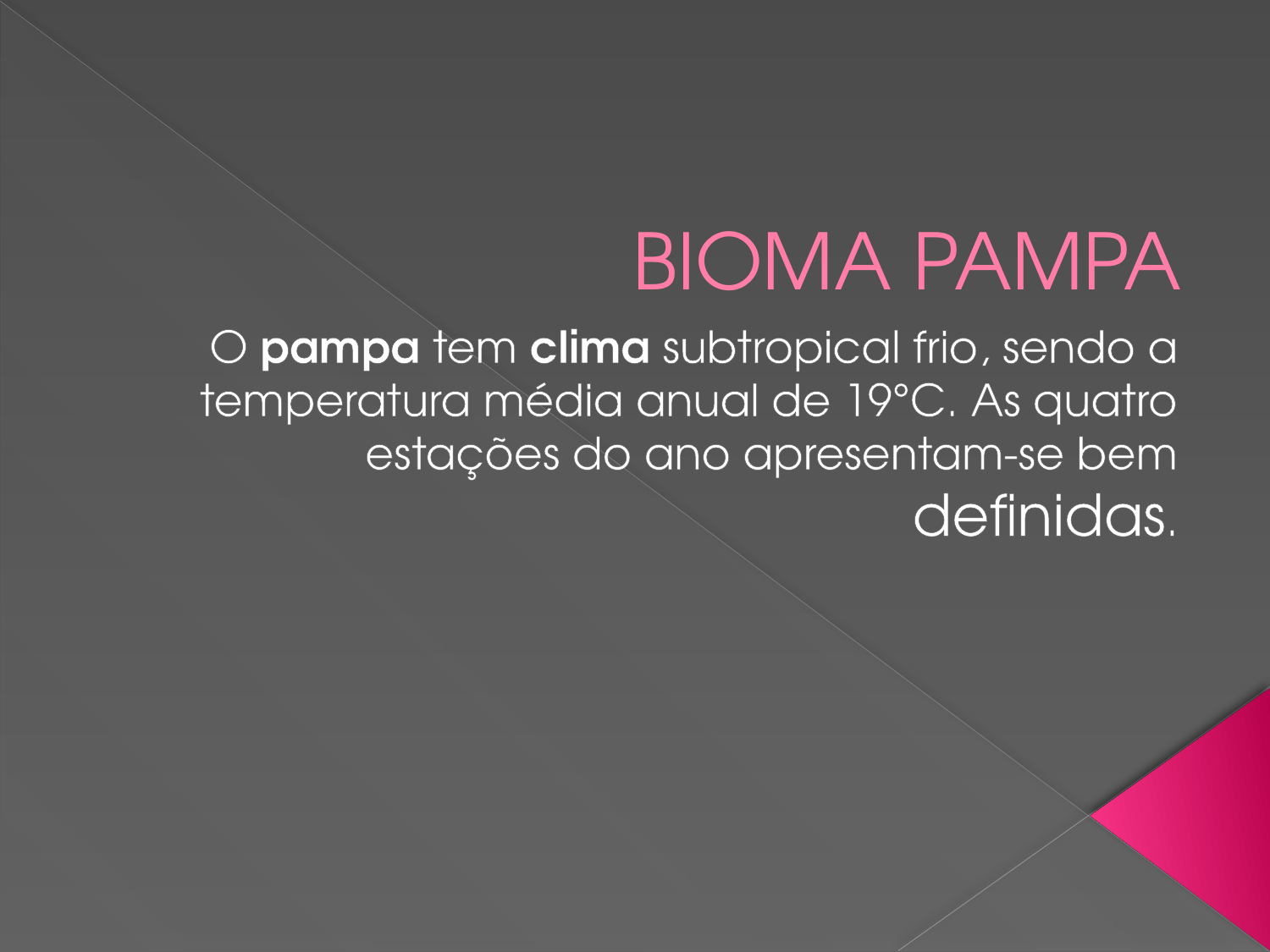

# BIOMA PAMPA
 O pampa tem clima subtropical frio, sendo a temperatura média anual de 19°C. As quatro estações do ano apresentam-se bem definidas.